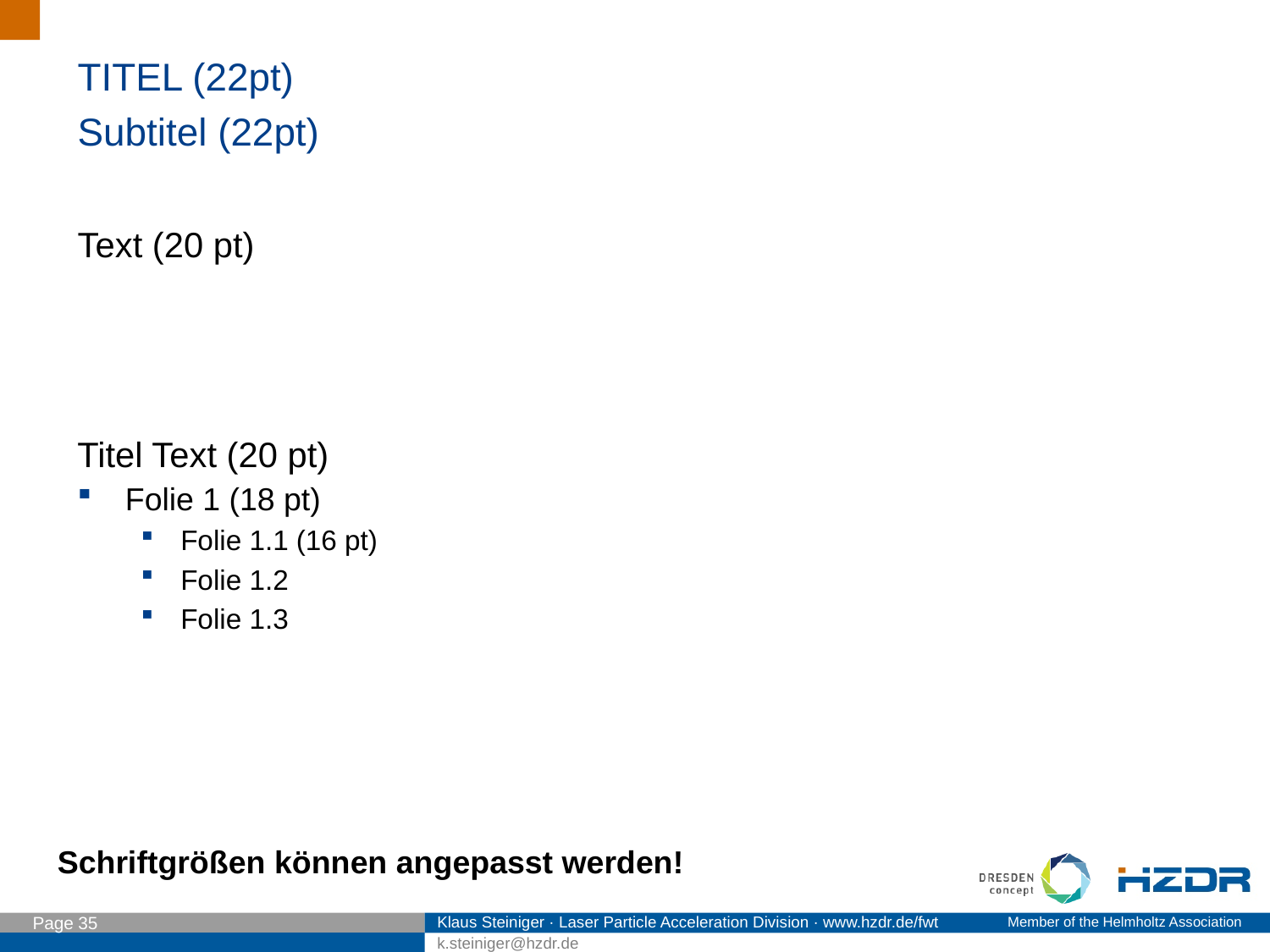

TITEL (22pt)
Subtitel (22pt)

Text (20 pt)
Titel Text (20 pt)
Folie 1 (18 pt)
Folie 1.1 (16 pt)
Folie 1.2
Folie 1.3
Schriftgrößen können angepasst werden!